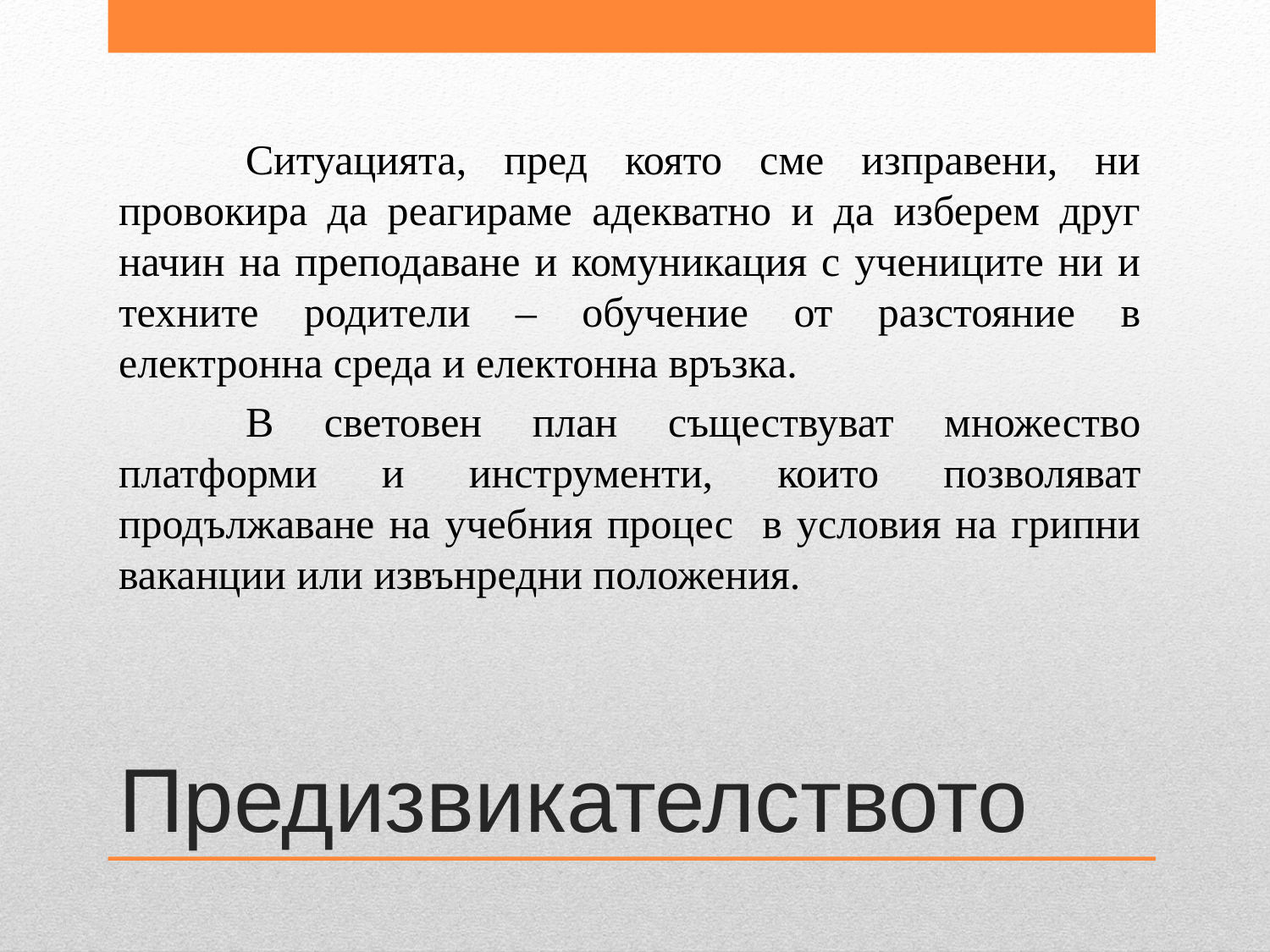

Ситуацията, пред която сме изправени, ни провокира да реагираме адекватно и да изберем друг начин на преподаване и комуникация с учениците ни и техните родители – обучение от разстояние в електронна среда и електонна връзка.
	В световен план съществуват множество платформи и инструменти, които позволяват продължаване на учебния процес  в условия на грипни ваканции или извънредни положения.
# Предизвикателството